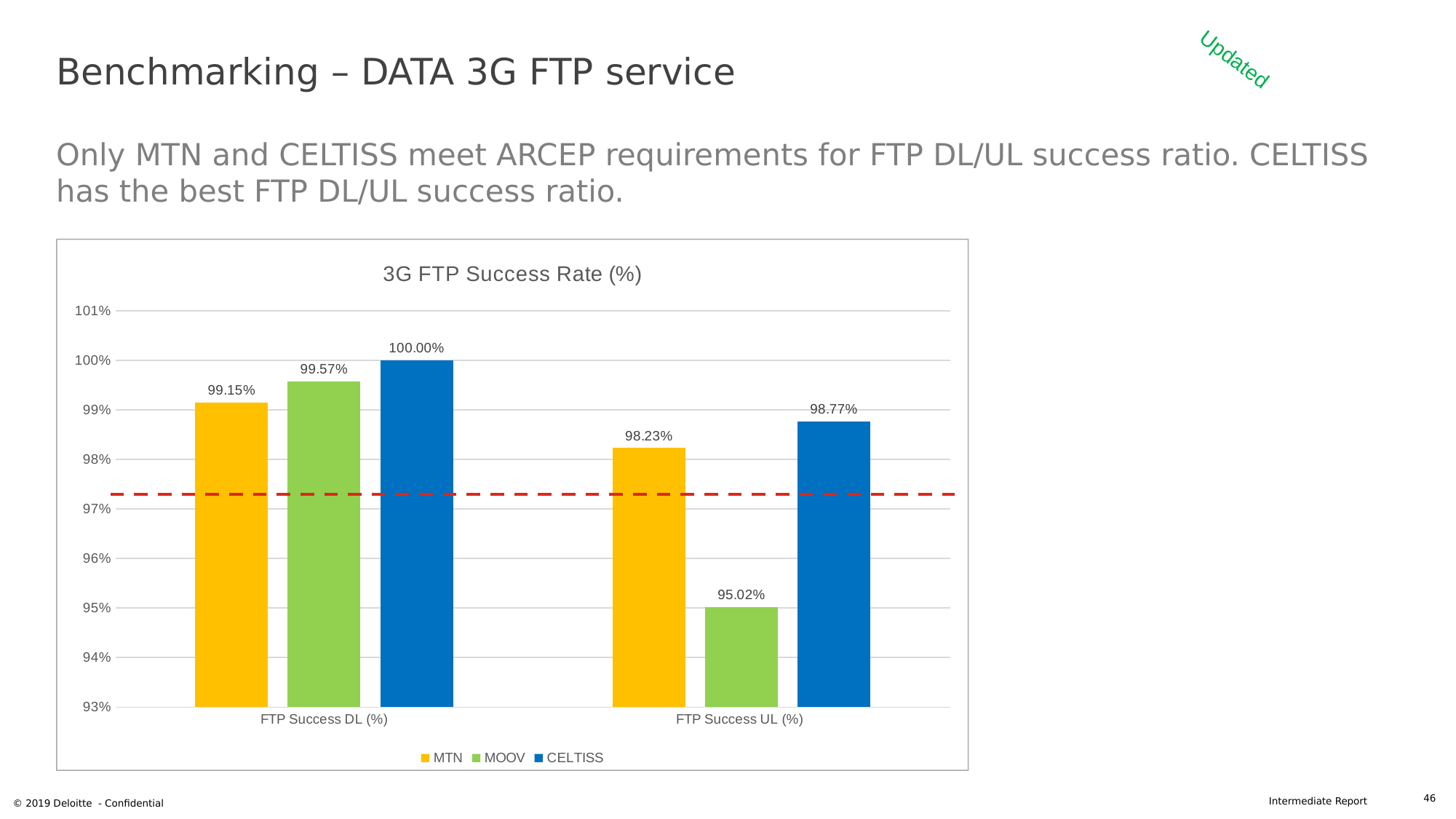

Updated
# Benchmarking – DATA 3G FTP service Only MTN and CELTISS meet ARCEP requirements for FTP DL/UL success ratio. CELTISS has the best FTP DL/UL success ratio.

### Chart: 3G FTP Success Rate (%)

| Category | MTN | MOOV | CELTISS |
|---|---|---|---|
| FTP Success DL (%) | 0.9915 | 0.9957 | 1.0 |
| FTP Success UL (%)  | 0.9823 | 0.9502 | 0.9877 |
46
© 2019 Deloitte  - Confidential